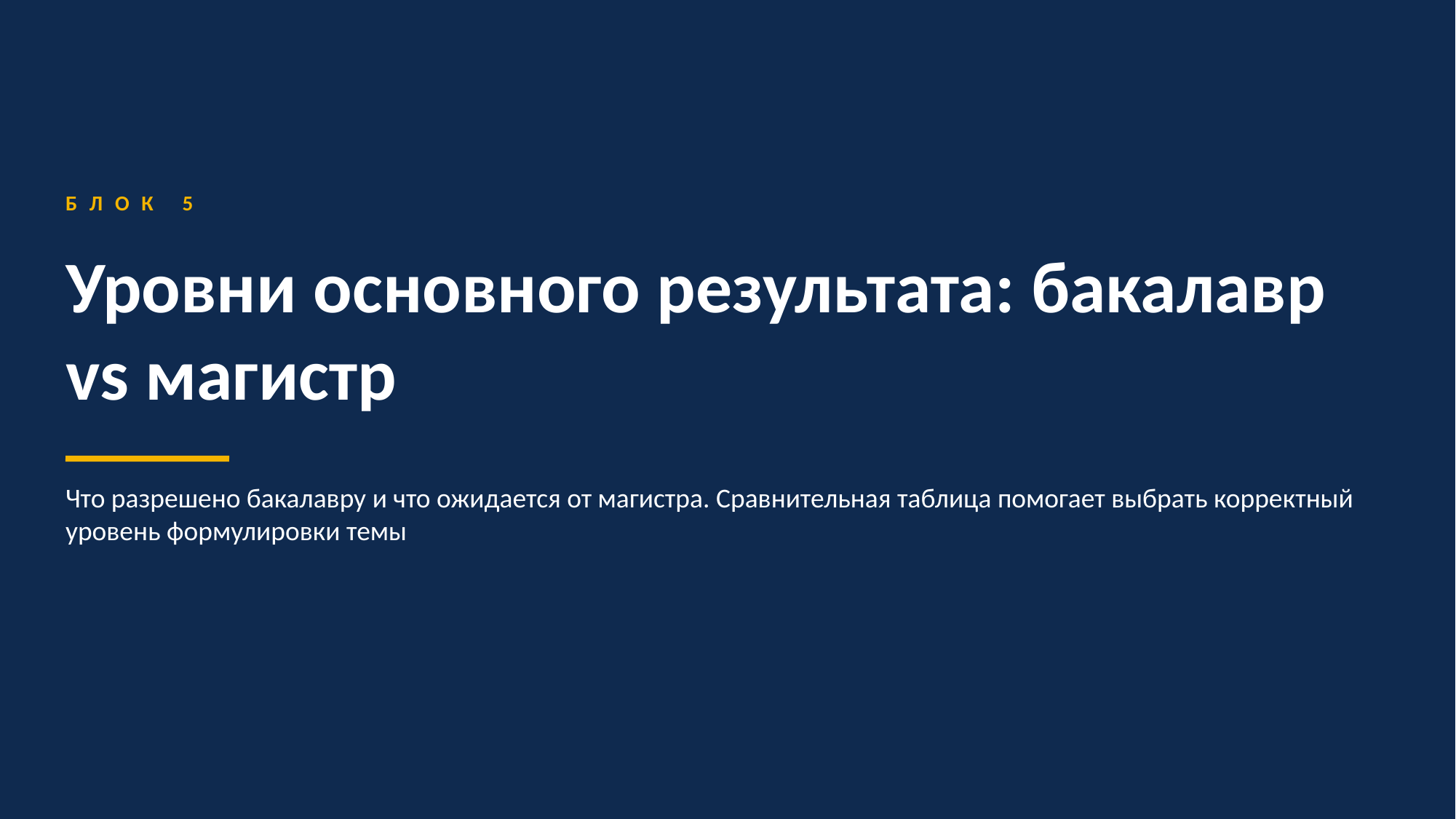

БЛОК 5
Уровни основного результата: бакалавр vs магистр

Что разрешено бакалавру и что ожидается от магистра. Сравнительная таблица помогает выбрать корректный уровень формулировки темы